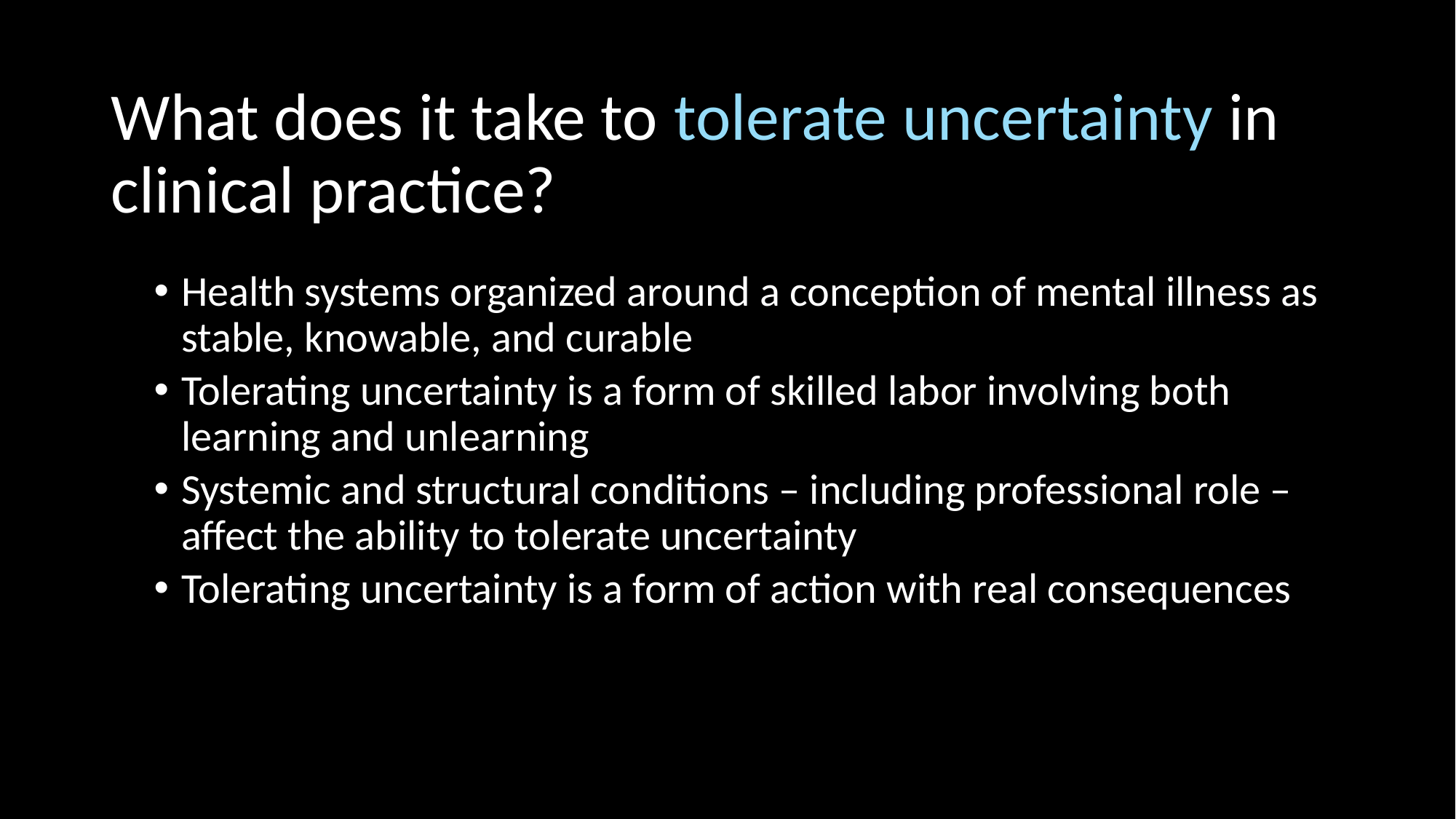

# What does it take to tolerate uncertainty in clinical practice?
Health systems organized around a conception of mental illness as stable, knowable, and curable
Tolerating uncertainty is a form of skilled labor involving both learning and unlearning
Systemic and structural conditions – including professional role – affect the ability to tolerate uncertainty
Tolerating uncertainty is a form of action with real consequences